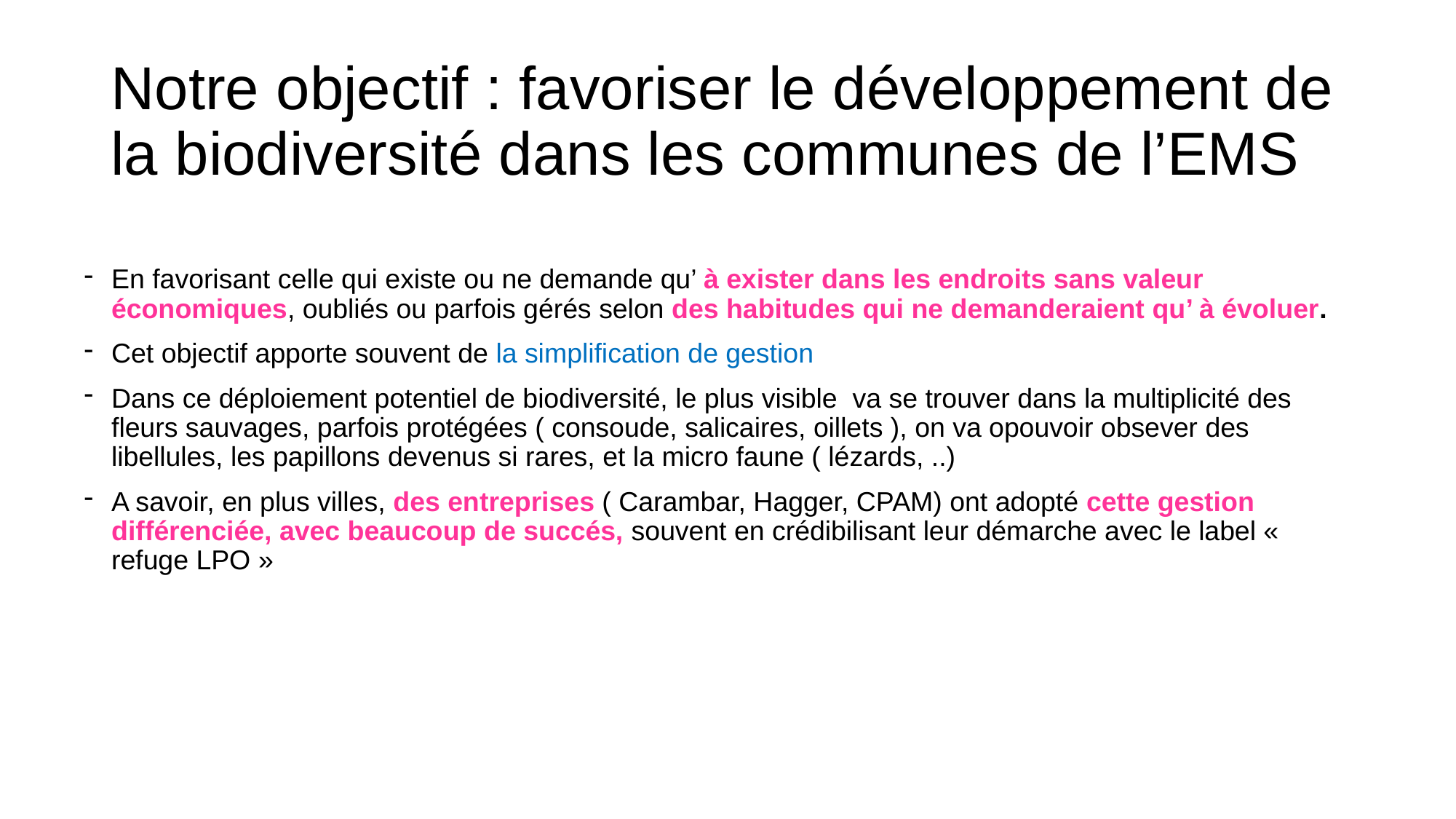

# Notre objectif : favoriser le développement de la biodiversité dans les communes de l’EMS
En favorisant celle qui existe ou ne demande qu’ à exister dans les endroits sans valeur économiques, oubliés ou parfois gérés selon des habitudes qui ne demanderaient qu’ à évoluer.
Cet objectif apporte souvent de la simplification de gestion
Dans ce déploiement potentiel de biodiversité, le plus visible  va se trouver dans la multiplicité des fleurs sauvages, parfois protégées ( consoude, salicaires, oillets ), on va opouvoir obsever des libellules, les papillons devenus si rares, et la micro faune ( lézards, ..)
A savoir, en plus villes, des entreprises ( Carambar, Hagger, CPAM) ont adopté cette gestion différenciée, avec beaucoup de succés, souvent en crédibilisant leur démarche avec le label «  refuge LPO »